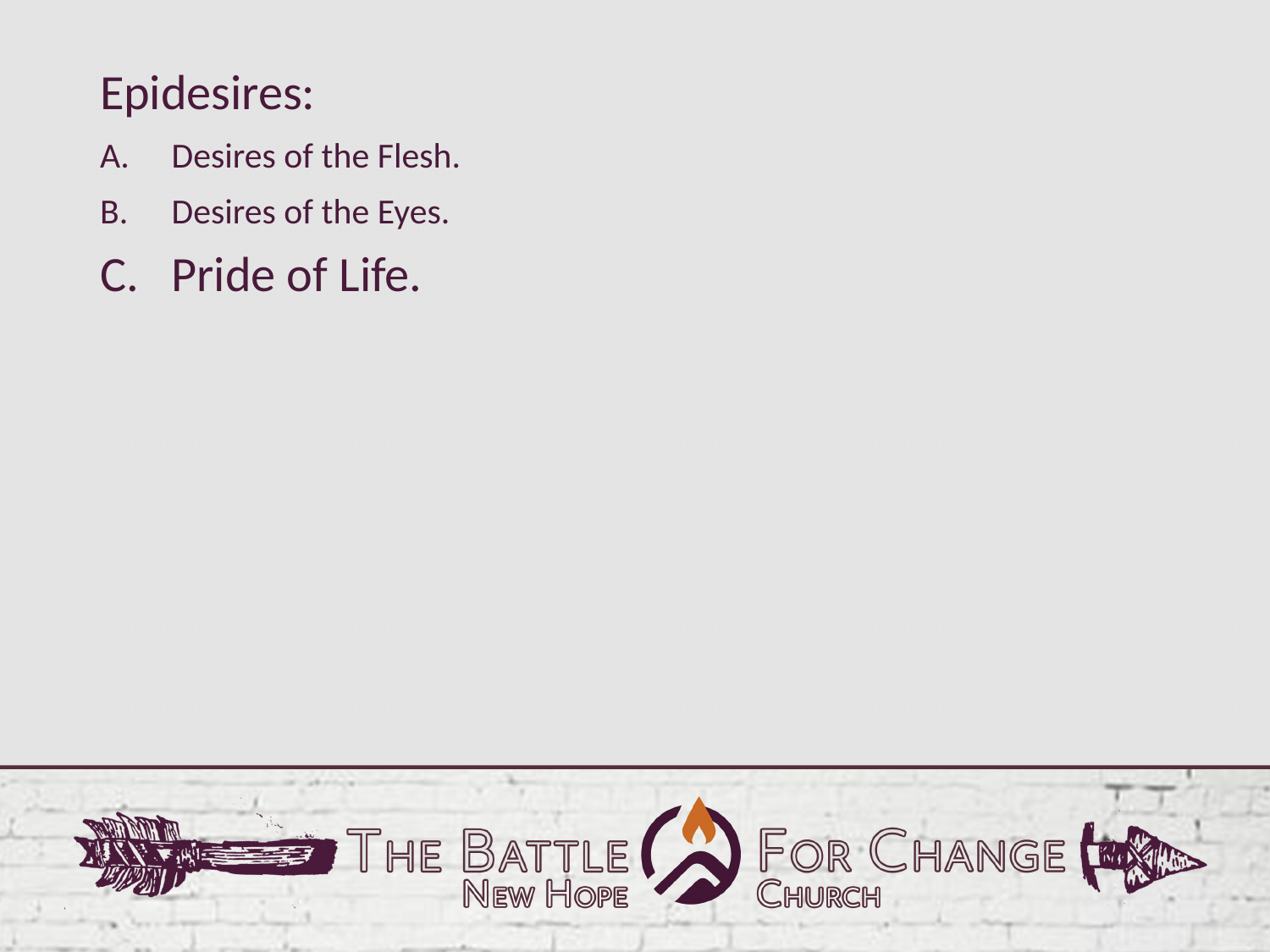

Epidesires:
Desires of the Flesh.
Desires of the Eyes.
Pride of Life.